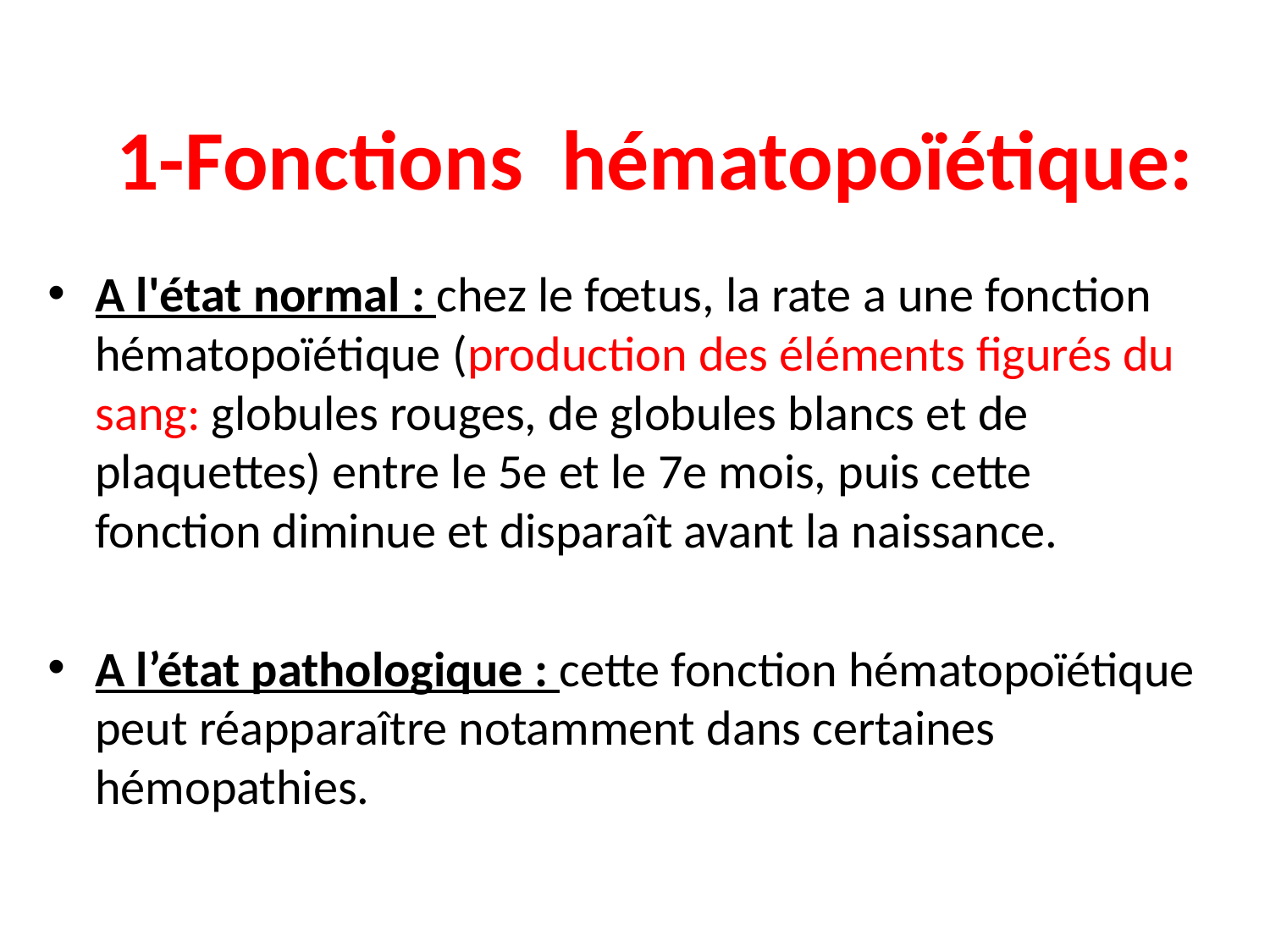

# 1-Fonctions  hématopoïétique:
A l'état normal : chez le fœtus, la rate a une fonction hématopoïétique (production des éléments figurés du sang: globules rouges, de globules blancs et de plaquettes) entre le 5e et le 7e mois, puis cette fonction diminue et disparaît avant la naissance.

A l’état pathologique : cette fonction hématopoïétique peut réapparaître notamment dans certaines hémopathies.